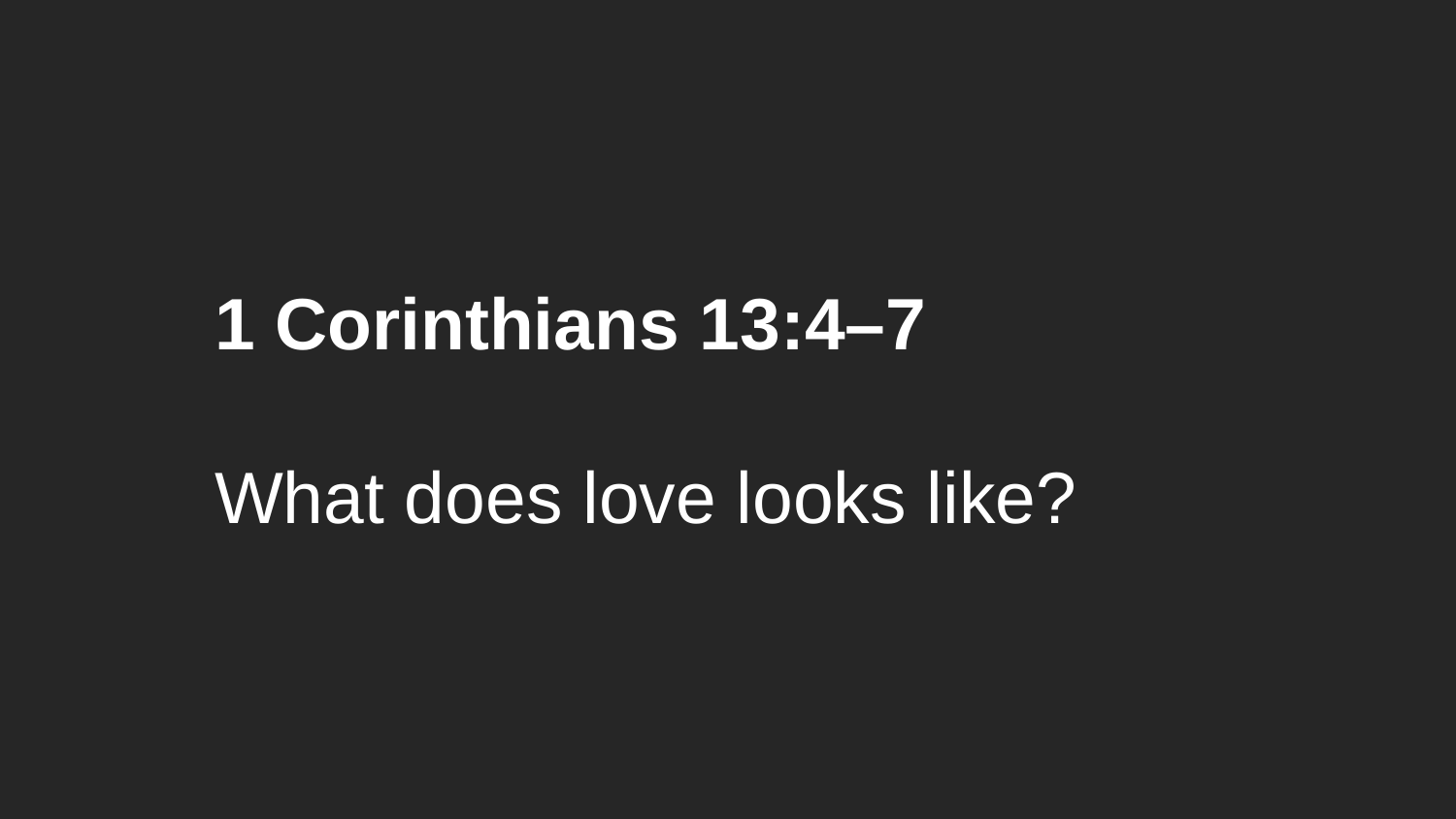

1 Corinthians 13:4–7

What does love looks like?